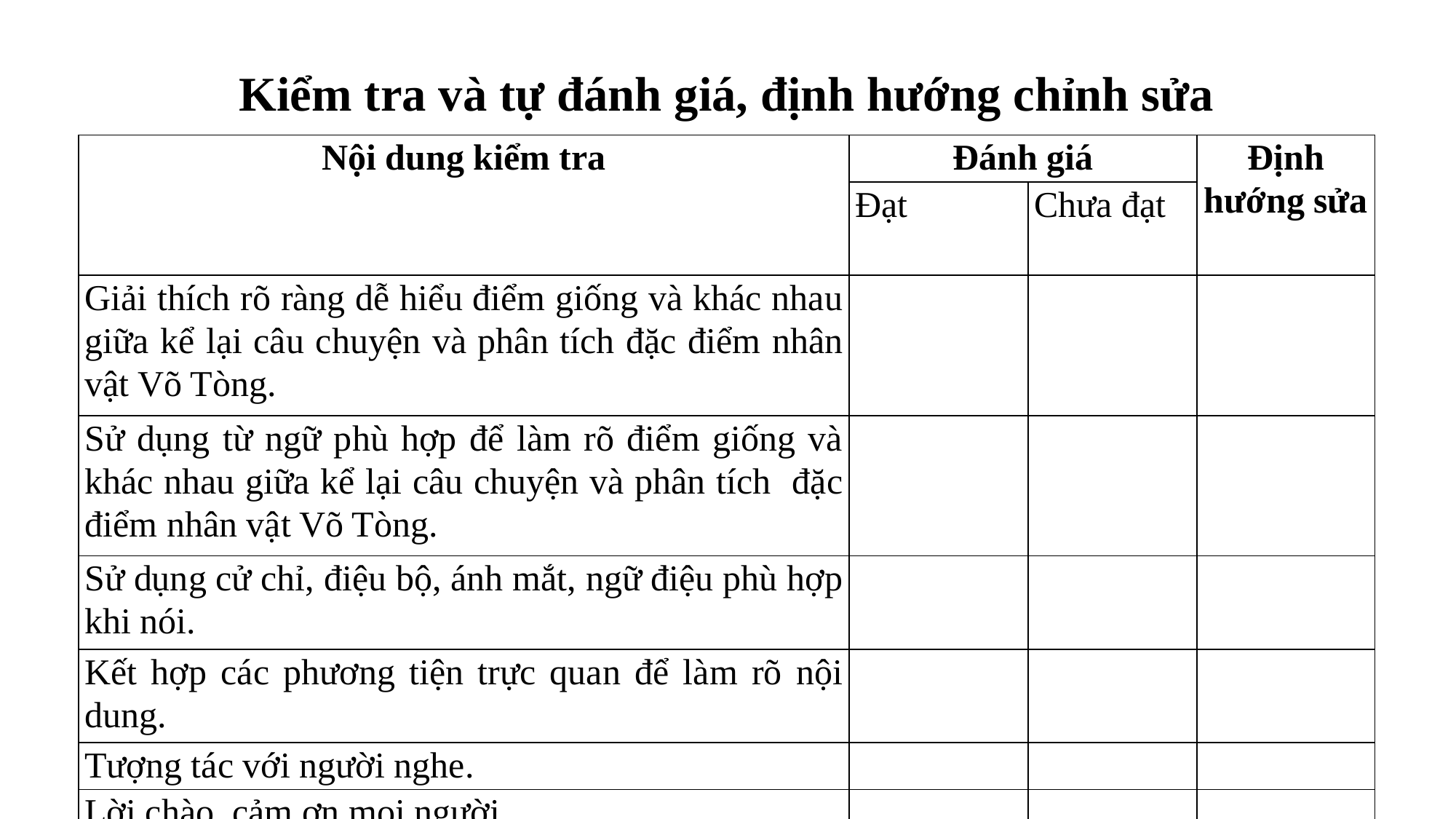

Kiểm tra và tự đánh giá, định hướng chỉnh sửa
| Nội dung kiểm tra | Đánh giá |  | Định hướng sửa |
| --- | --- | --- | --- |
|  | Đạt | Chưa đạt |  |
| Giải thích rõ ràng dễ hiểu điểm giống và khác nhau giữa kể lại câu chuyện và phân tích đặc điểm nhân vật Võ Tòng. |  |  |  |
| Sử dụng từ ngữ phù hợp để làm rõ điểm giống và khác nhau giữa kể lại câu chuyện và phân tích đặc điểm nhân vật Võ Tòng. |  |  |  |
| Sử dụng cử chỉ, điệu bộ, ánh mắt, ngữ điệu phù hợp khi nói. |  |  |  |
| Kết hợp các phương tiện trực quan để làm rõ nội dung. |  |  |  |
| Tượng tác với người nghe. |  |  |  |
| Lời chào, cảm ơn mọi người. |  |  |  |